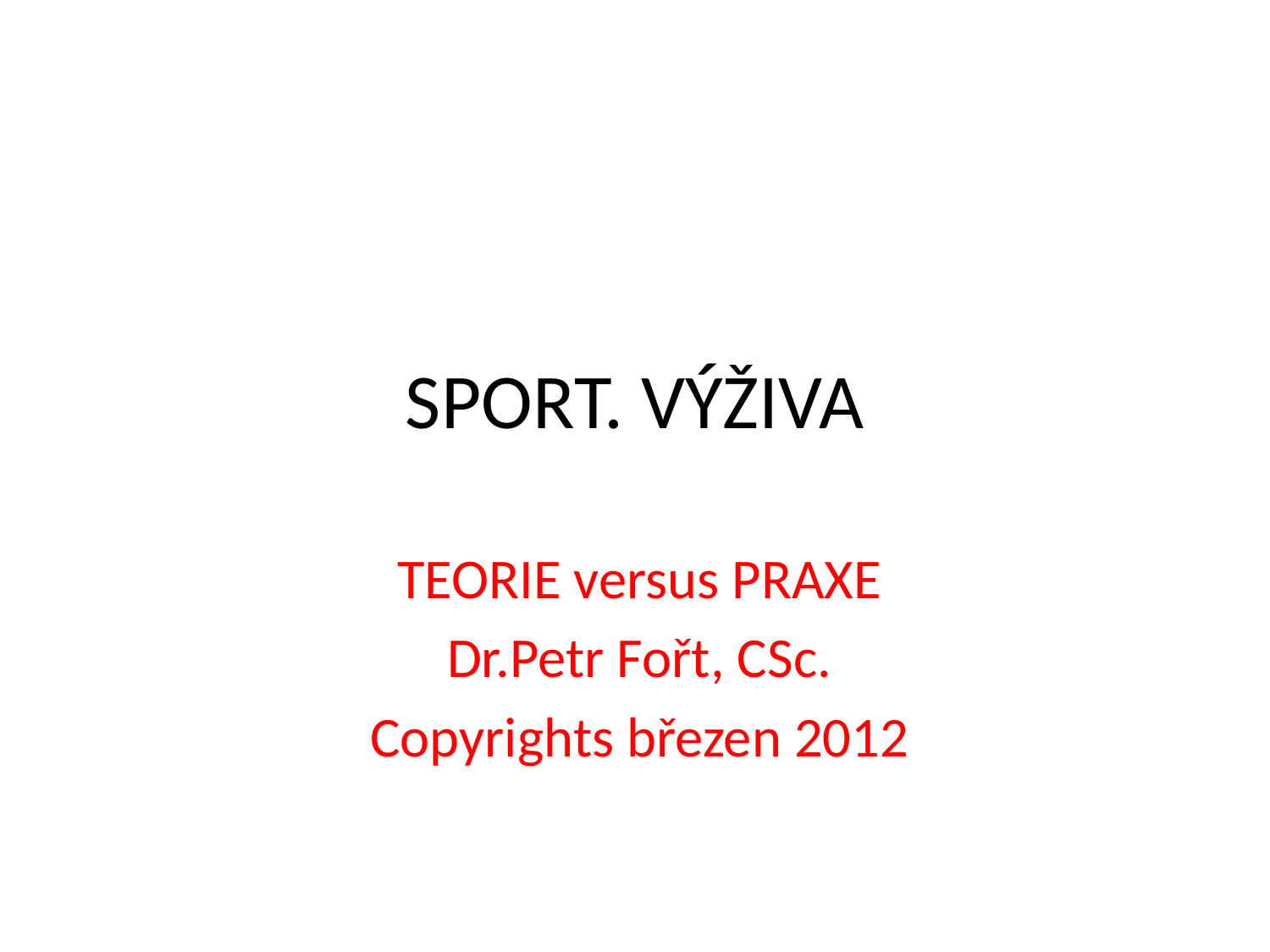

# SPORT. VÝŽIVA
TEORIE versus PRAXE
Dr.Petr Fořt, CSc.
Copyrights březen 2012